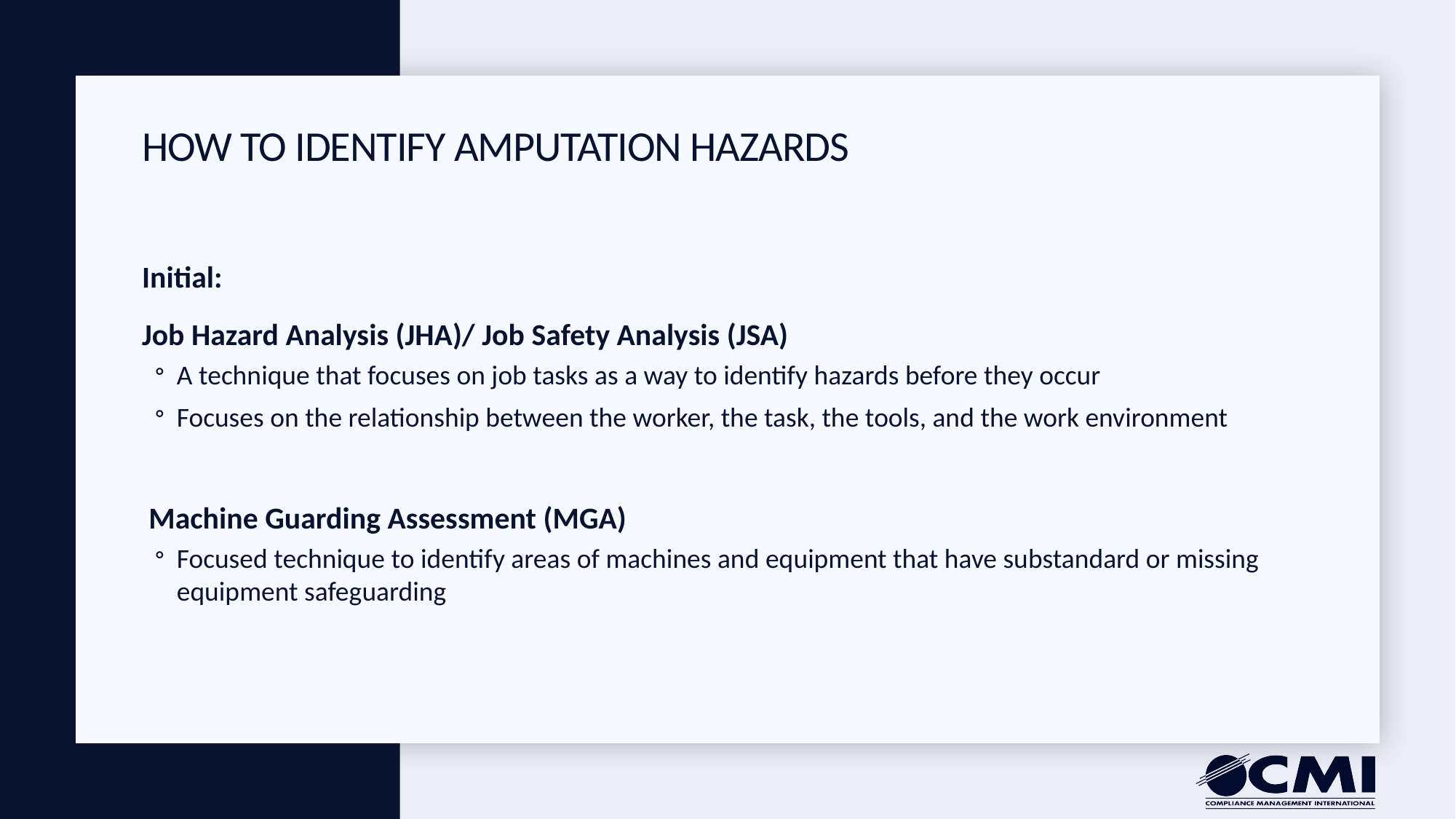

# How to identify amputation hazards
Initial:
Job Hazard Analysis (JHA)/ Job Safety Analysis (JSA)
A technique that focuses on job tasks as a way to identify hazards before they occur
Focuses on the relationship between the worker, the task, the tools, and the work environment

Machine Guarding Assessment (MGA)
Focused technique to identify areas of machines and equipment that have substandard or missing equipment safeguarding